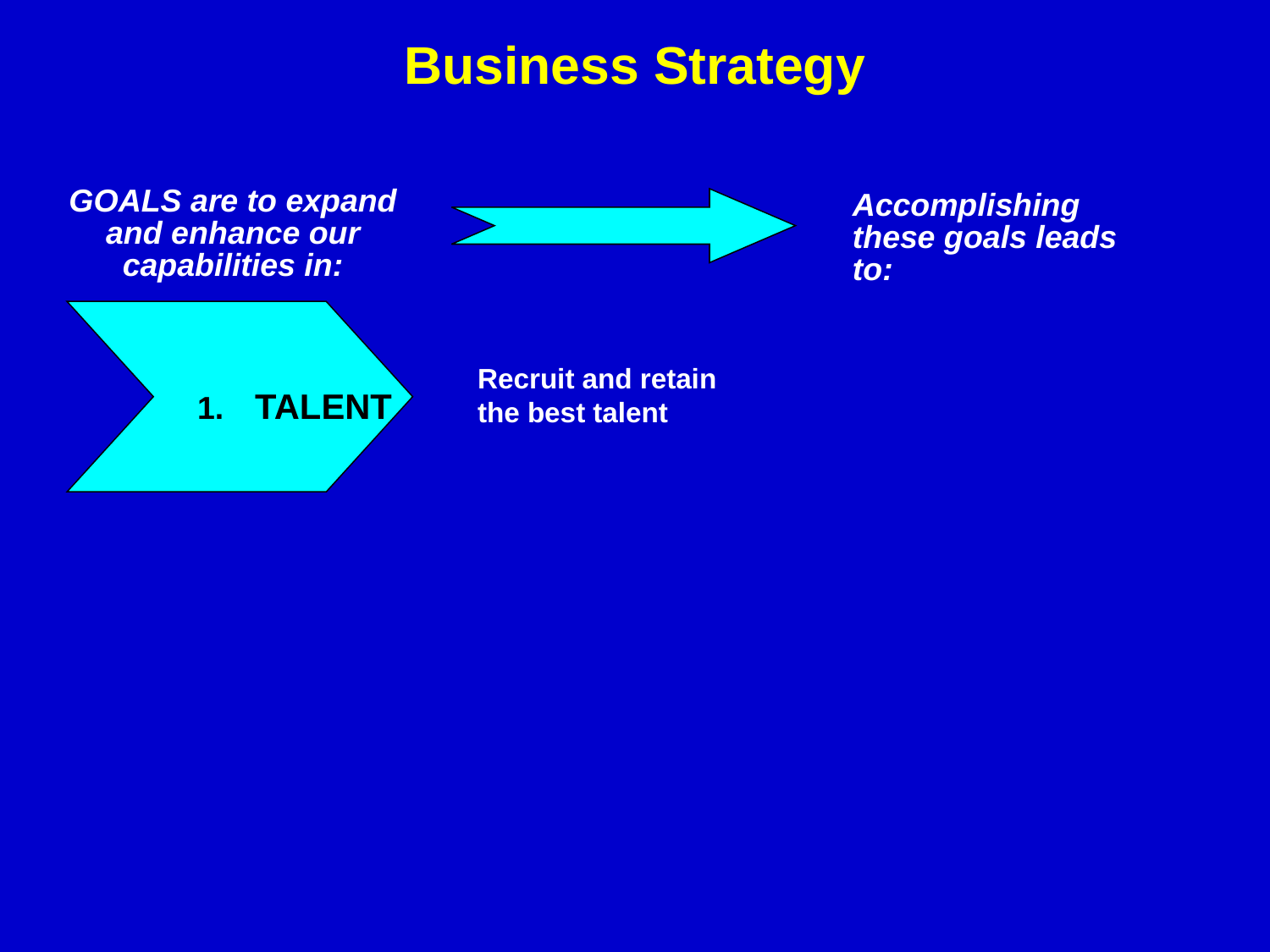

# Business Strategy
GOALS are to expand and enhance our capabilities in:

Accomplishing these goals leads to:

       1.  TALENT
Recruit and retain the best talent